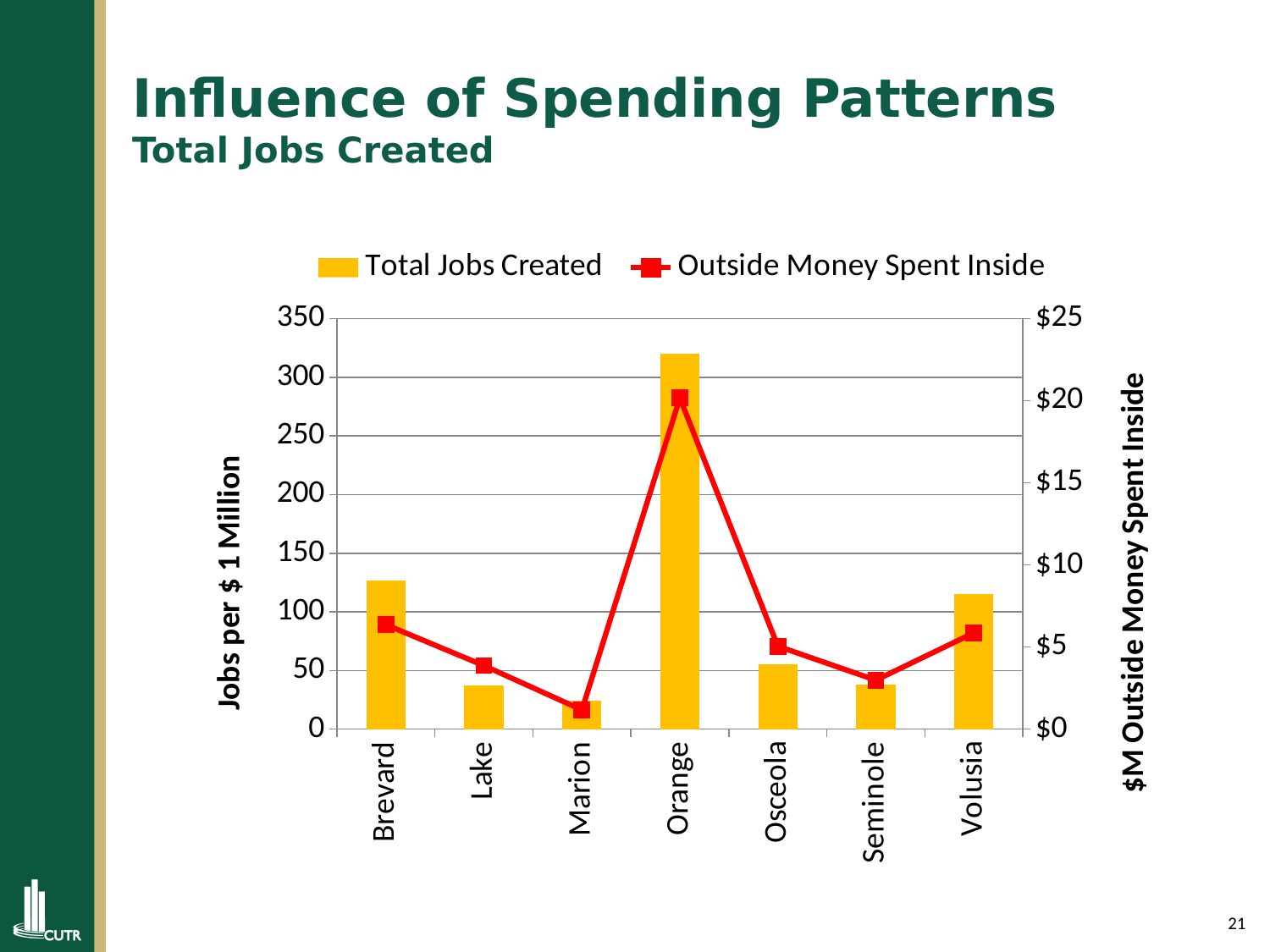

# Influence of Spending Patterns Total Jobs Created

### Chart

| Category | Total Jobs Created  | Outside Money Spent Inside |
|---|---|---|
| Brevard | 127.0 | 6.36 |
| Lake | 37.0 | 3.87 |
| Marion | 24.0 | 1.17 |
| Orange | 320.0 | 20.16 |
| Osceola | 55.0 | 5.05 |
| Seminole | 38.0 | 2.98 |
| Volusia | 115.0 | 5.86 |